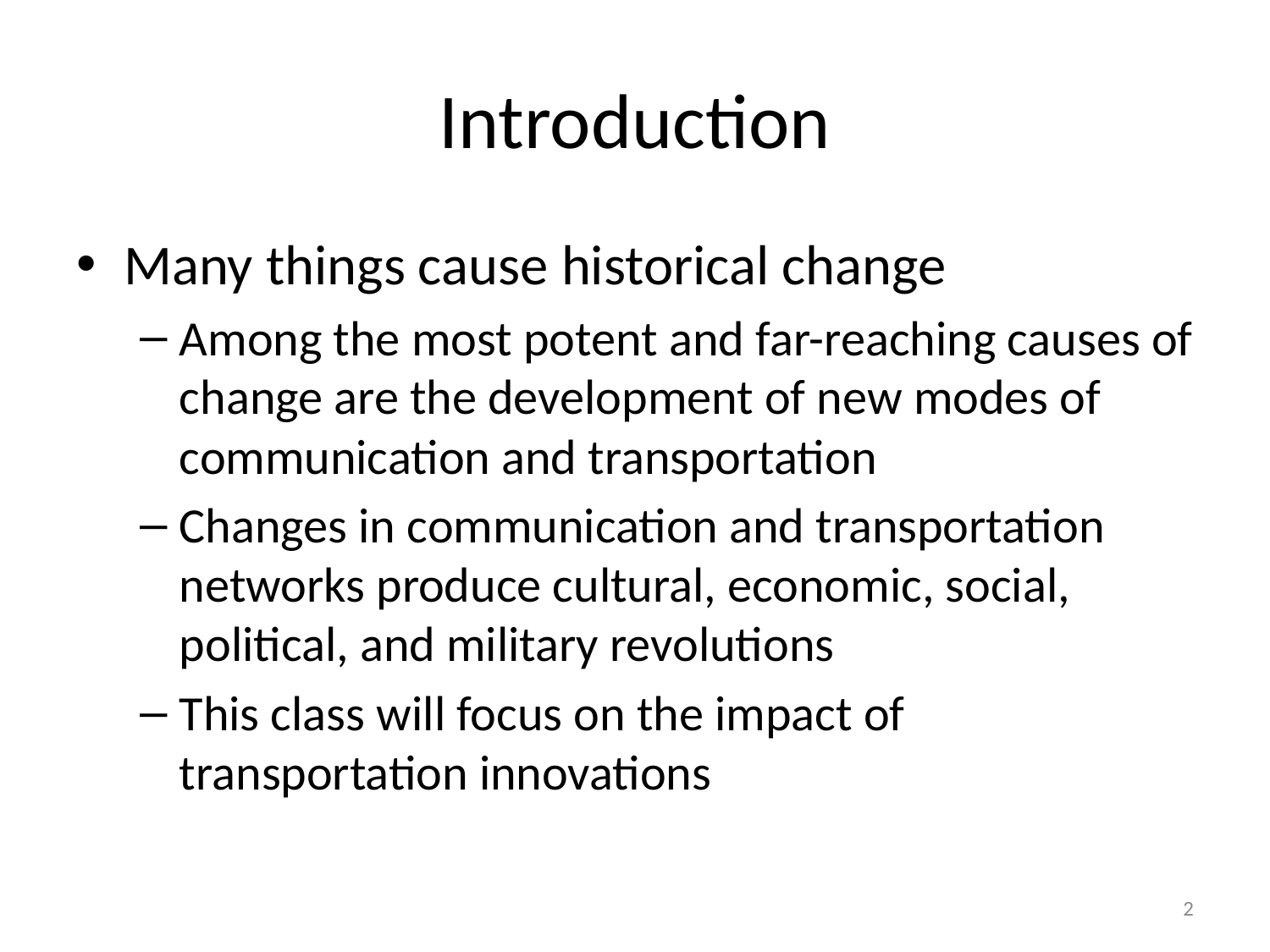

# Introduction
Many things cause historical change
Among the most potent and far-reaching causes of change are the development of new modes of communication and transportation
Changes in communication and transportation networks produce cultural, economic, social, political, and military revolutions
This class will focus on the impact of transportation innovations
2